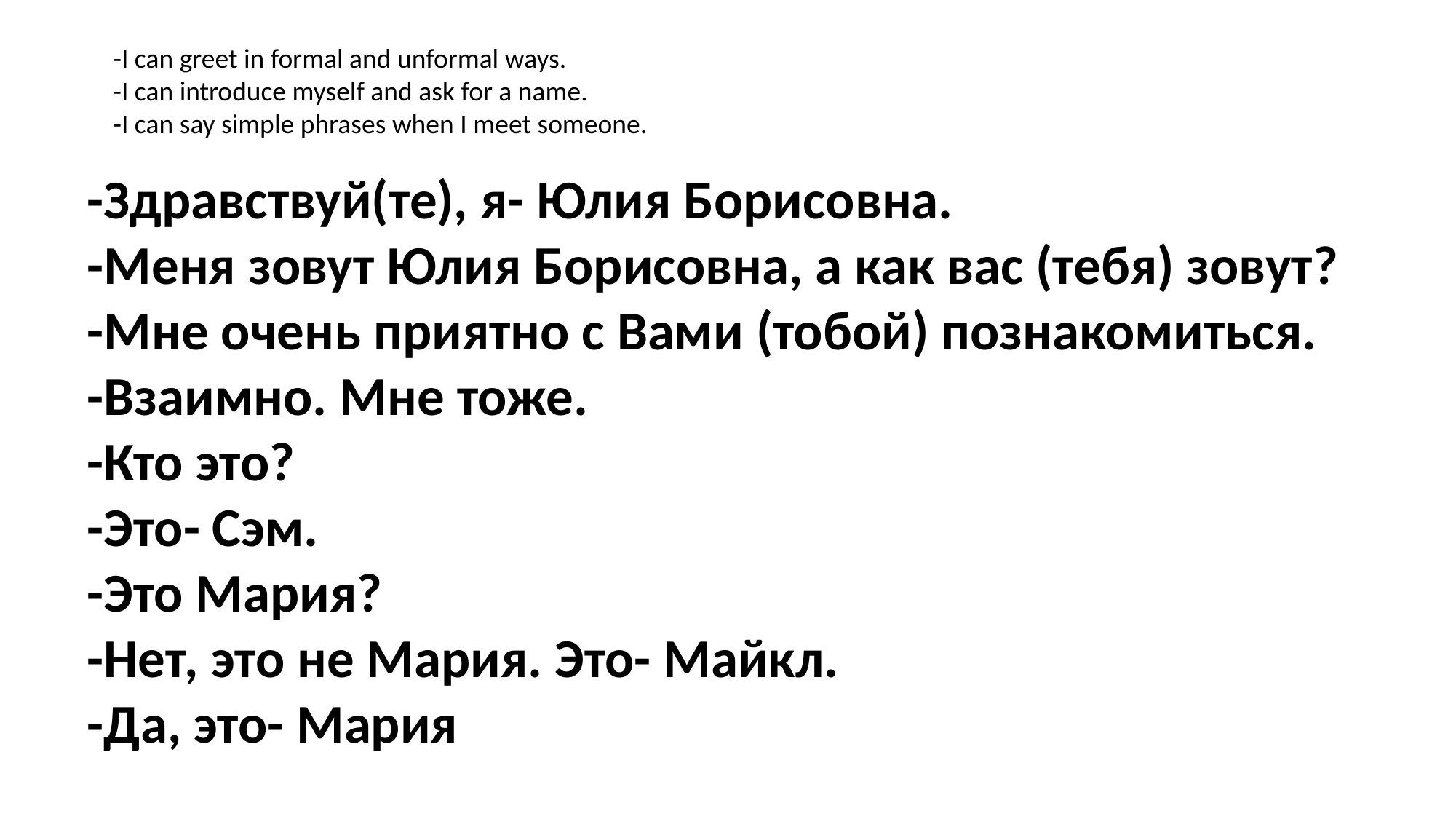

-I can greet in formal and unformal ways.
-I can introduce myself and ask for a name.
-I can say simple phrases when I meet someone.
-Здравствуй(те), я- Юлия Борисовна.
-Меня зовут Юлия Борисовна, а как вас (тебя) зовут?
-Мне очень приятно с Вами (тобой) познакомиться.
-Взаимно. Мне тоже.
-Кто это?
-Это- Сэм.
-Это Мария?
-Нет, это не Мария. Это- Майкл.
-Да, это- Мария